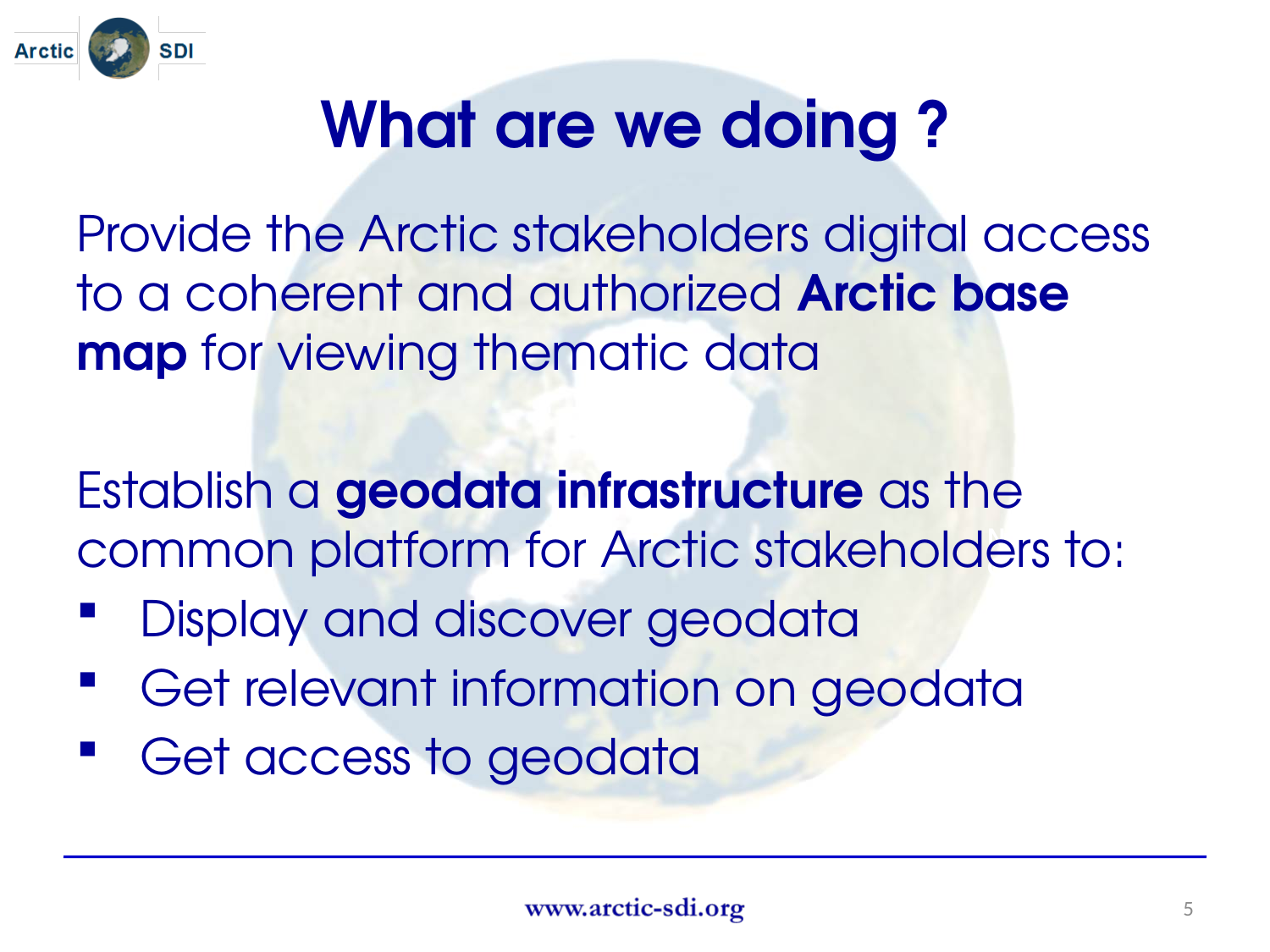

What are we doing ?
Provide the Arctic stakeholders digital access to a coherent and authorized Arctic base map for viewing thematic data

Establish a geodata infrastructure as the common platform for Arctic stakeholders to:
Display and discover geodata
Get relevant information on geodata
Get access to geodata

Name
Organisation or logo
5